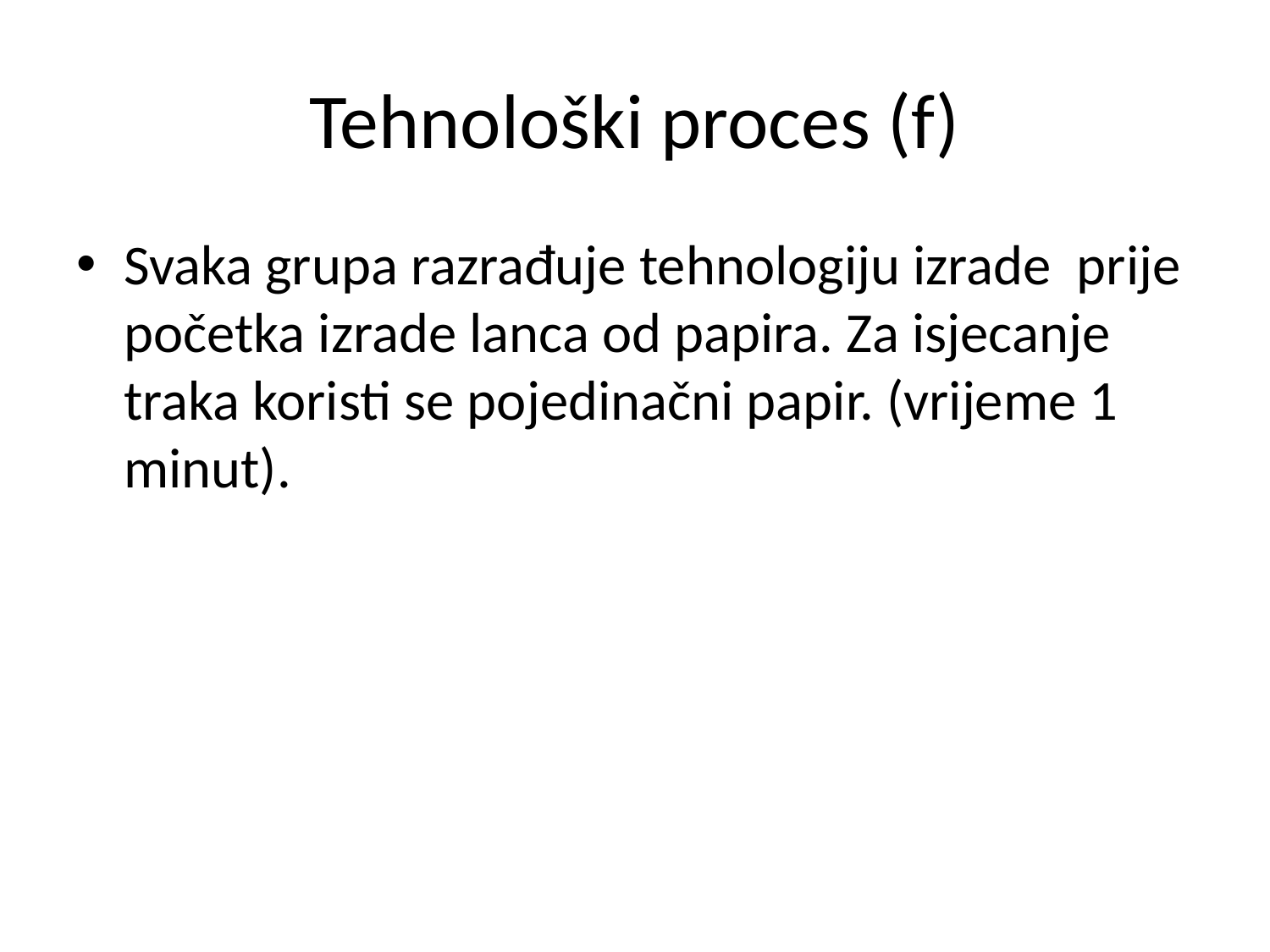

# Tehnološki proces (f)
Svaka grupa razrađuje tehnologiju izrade  prije početka izrade lanca od papira. Za isjecanje traka koristi se pojedinačni papir. (vrijeme 1 minut).